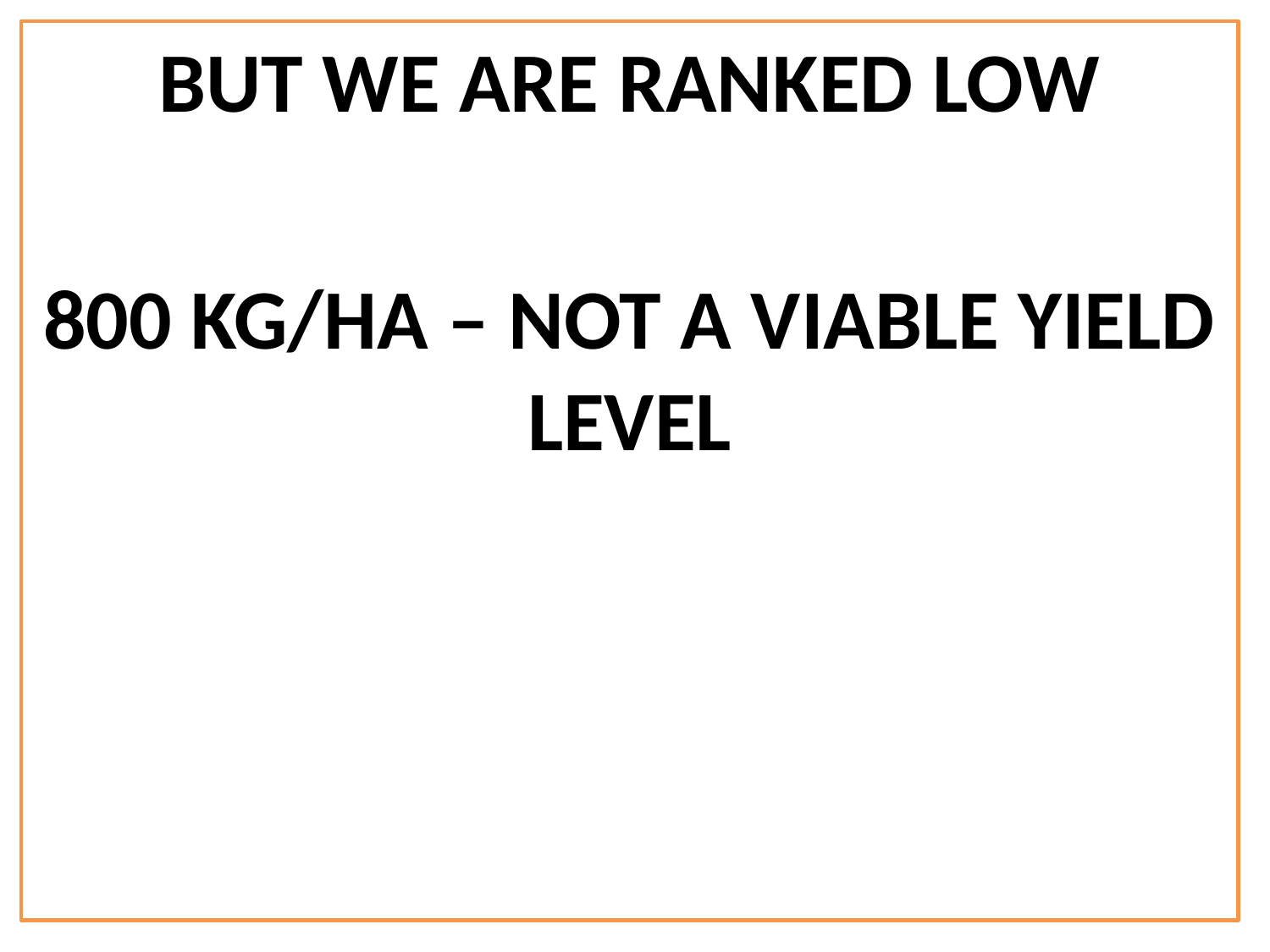

BUT WE ARE RANKED LOW

800 KG/HA – NOT A VIABLE YIELD LEVEL